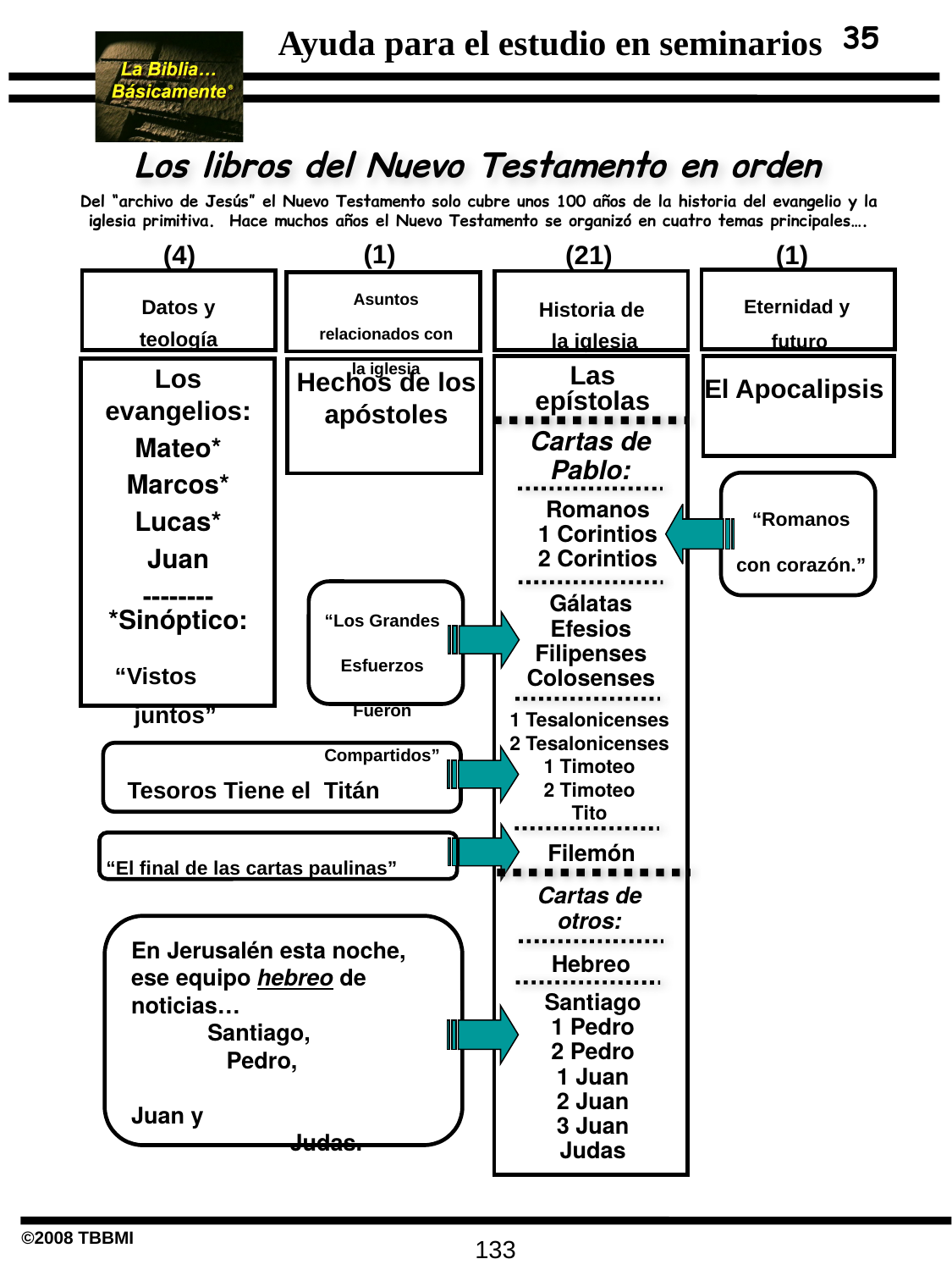

35
Los libros del Nuevo Testamento en orden
Del “archivo de Jesús” el Nuevo Testamento solo cubre unos 100 años de la historia del evangelio y la iglesia primitiva.  Hace muchos años el Nuevo Testamento se organizó en cuatro temas principales….
(1)
(4)
(21)
(1)
Asuntos relacionados con la iglesia

Eternidad y
 futuro
Datos y
teología
Historia de
 la iglesia
Los evangelios:
Mateo*
Marcos*
Lucas*
Juan
--------*Sinóptico:

Las epístolas

Hechos de los apóstoles
El Apocalipsis

Cartas de Pablo:

“Romanos con corazón.”

Romanos
1 Corintios
2 Corintios

“Los Grandes Esfuerzos Fueron Compartidos”

Gálatas
Efesios
Filipenses
Colosenses

“Vistos       juntos”

1 Tesalonicenses
2 Tesalonicenses
1 Timoteo
2 Timoteo
Tito

Tesoros Tiene el  Titán

“El final de las cartas paulinas”

Filemón

Cartas de otros:

En Jerusalén esta noche, ese equipo hebreo de noticias…                                           Santiago,                       		Pedro,                                     			Juan y                                    				Judas.

Hebreo

Santiago
1 Pedro
2 Pedro
1 Juan
2 Juan
3 Juan
Judas

133